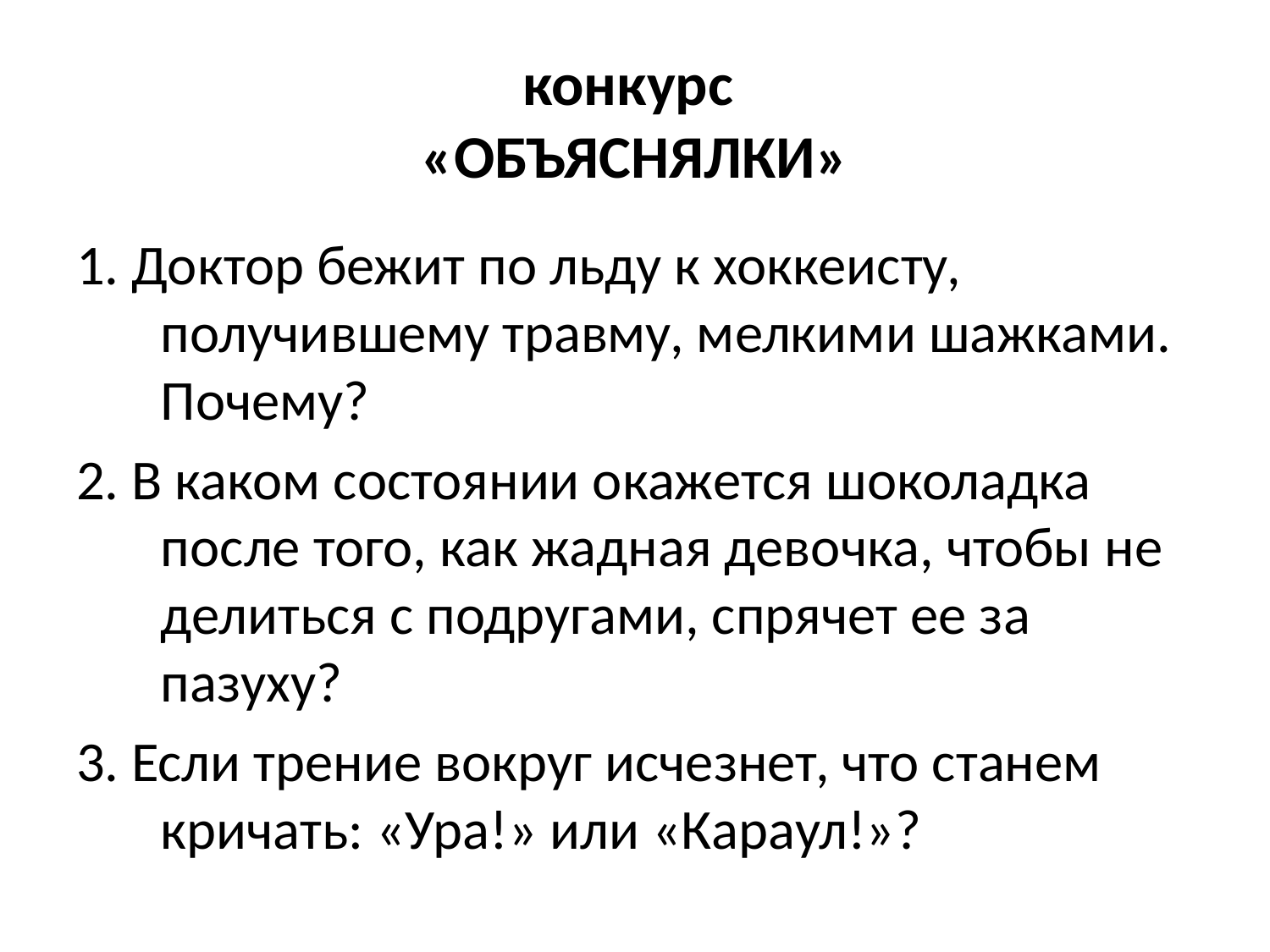

# конкурс «ОБЪЯСНЯЛКИ»
1. Доктор бежит по льду к хоккеисту, получившему травму, мелкими шажками. Почему?
2. В каком состоянии окажется шоколадка после того, как жадная девочка, чтобы не делиться с подругами, спрячет ее за пазуху?
3. Если трение вокруг исчезнет, что станем кричать: «Ура!» или «Караул!»?